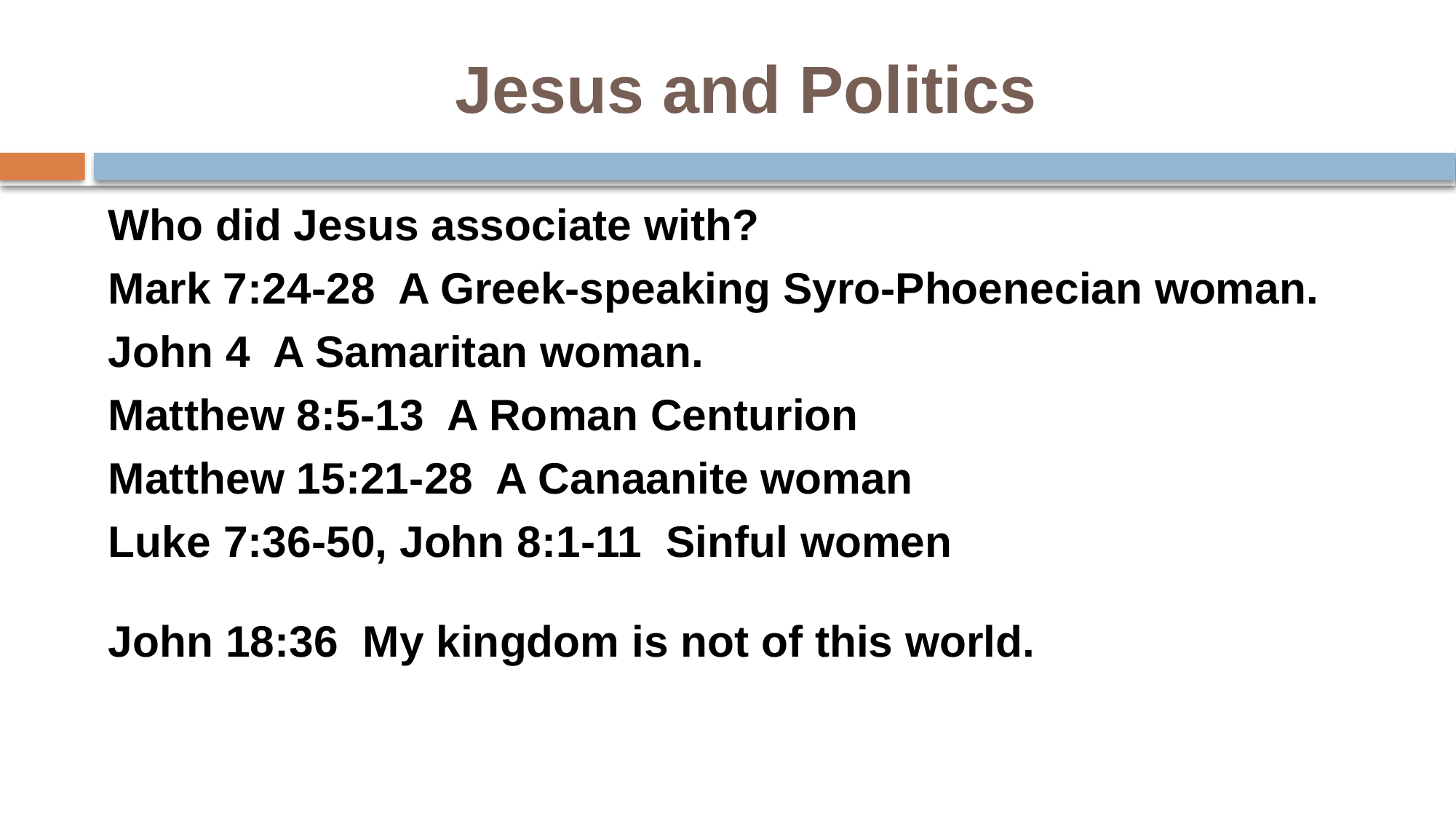

# Jesus and Politics
Who did Jesus associate with?
Mark 7:24-28  A Greek-speaking Syro-Phoenecian woman.
John 4  A Samaritan woman.
Matthew 8:5-13  A Roman Centurion
Matthew 15:21-28  A Canaanite woman
Luke 7:36-50, John 8:1-11  Sinful women

John 18:36  My kingdom is not of this world.